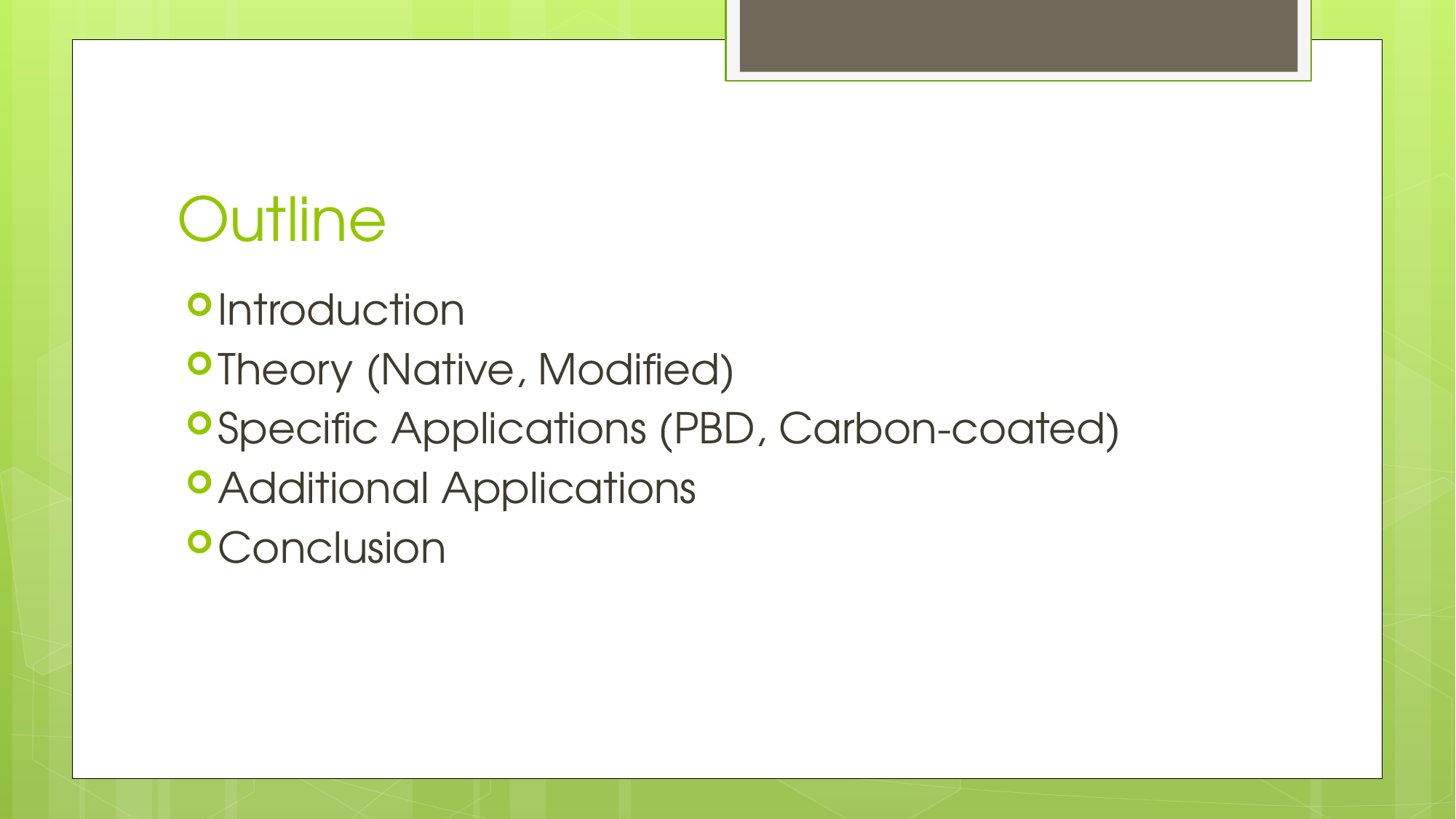

# Outline
Introduction
Theory (Native, Modified)
Specific Applications (PBD, Carbon-coated)
Additional Applications
Conclusion